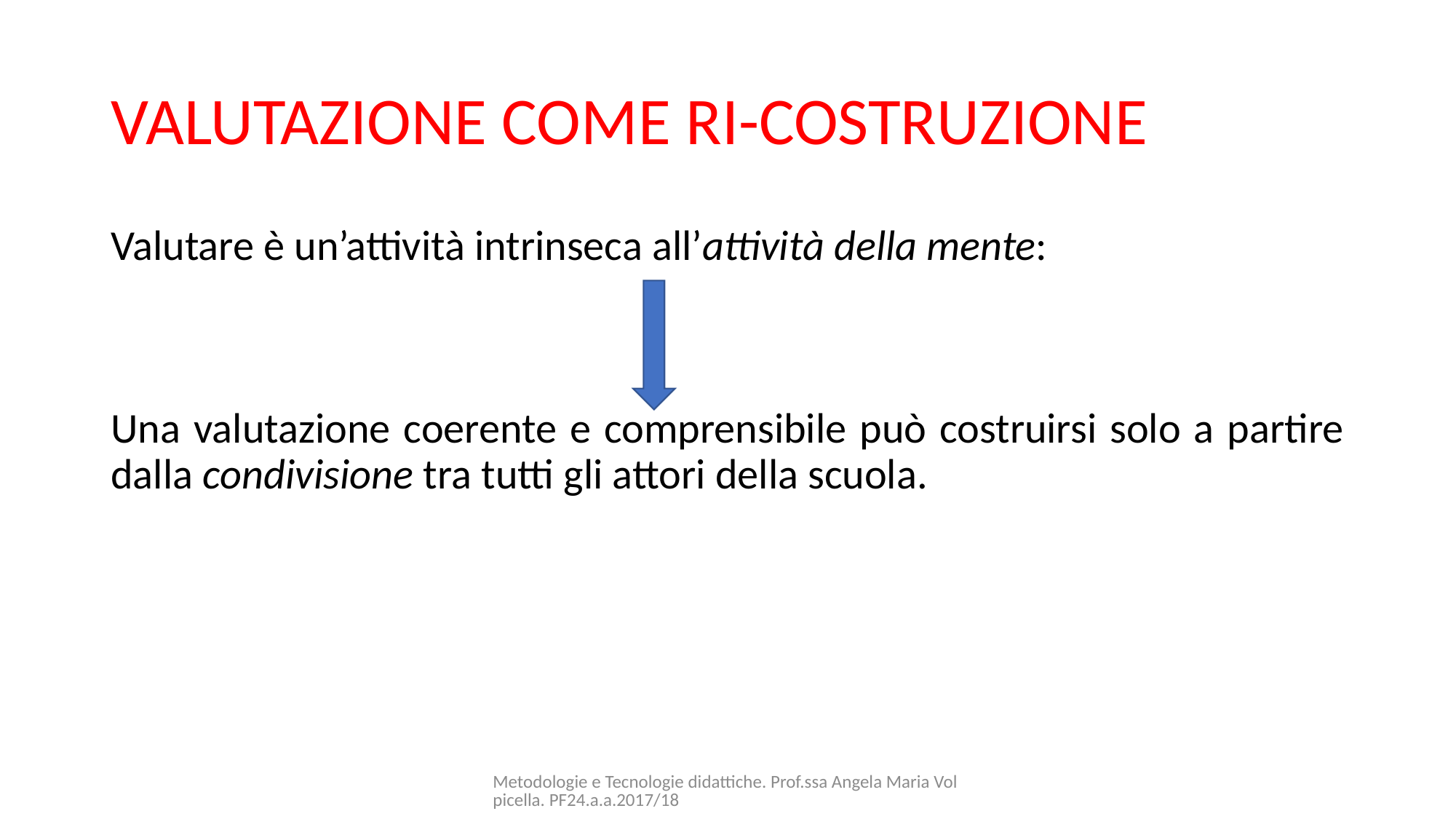

# VALUTAZIONE COME RI-COSTRUZIONE
Valutare è un’attività intrinseca all’attività della mente:

Una valutazione coerente e comprensibile può costruirsi solo a partire dalla condivisione tra tutti gli attori della scuola.

Metodologie e Tecnologie didattiche. Prof.ssa Angela Maria Volpicella. PF24.a.a.2017/18